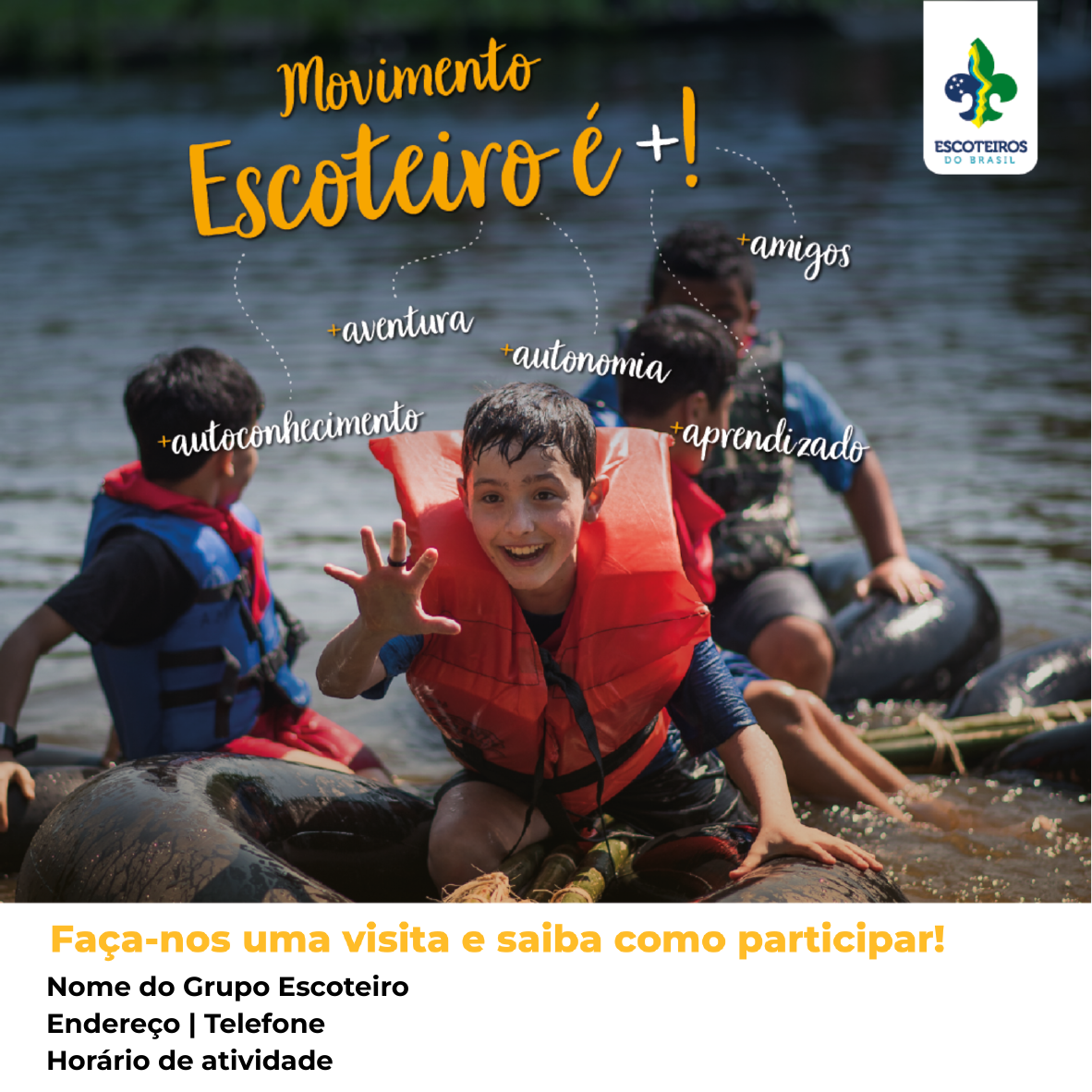

Nome do Grupo Escoteiro
Endereço | Telefone
Horário de atividade